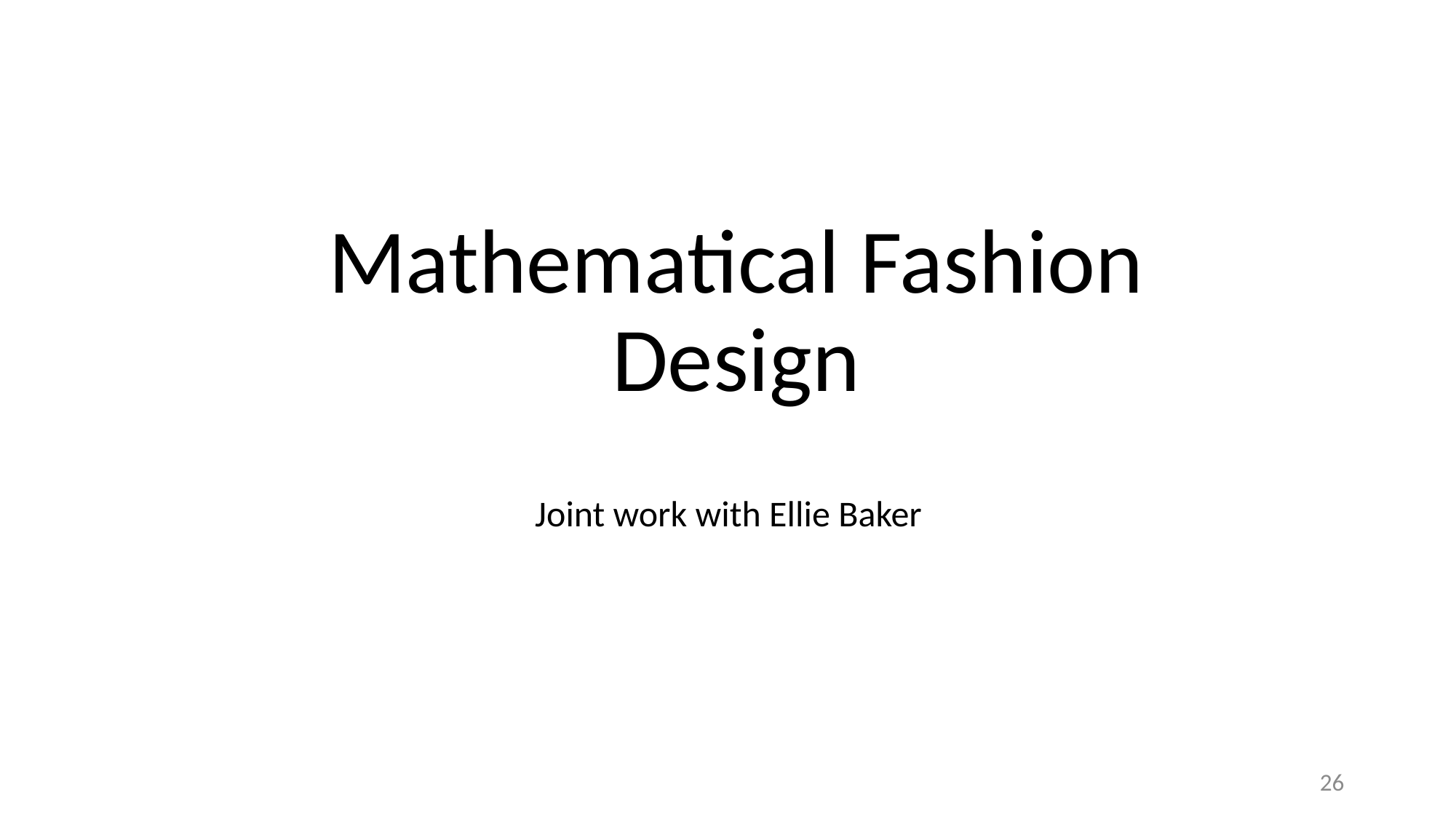

# Mathematical Fashion Design
Joint work with Ellie Baker
26